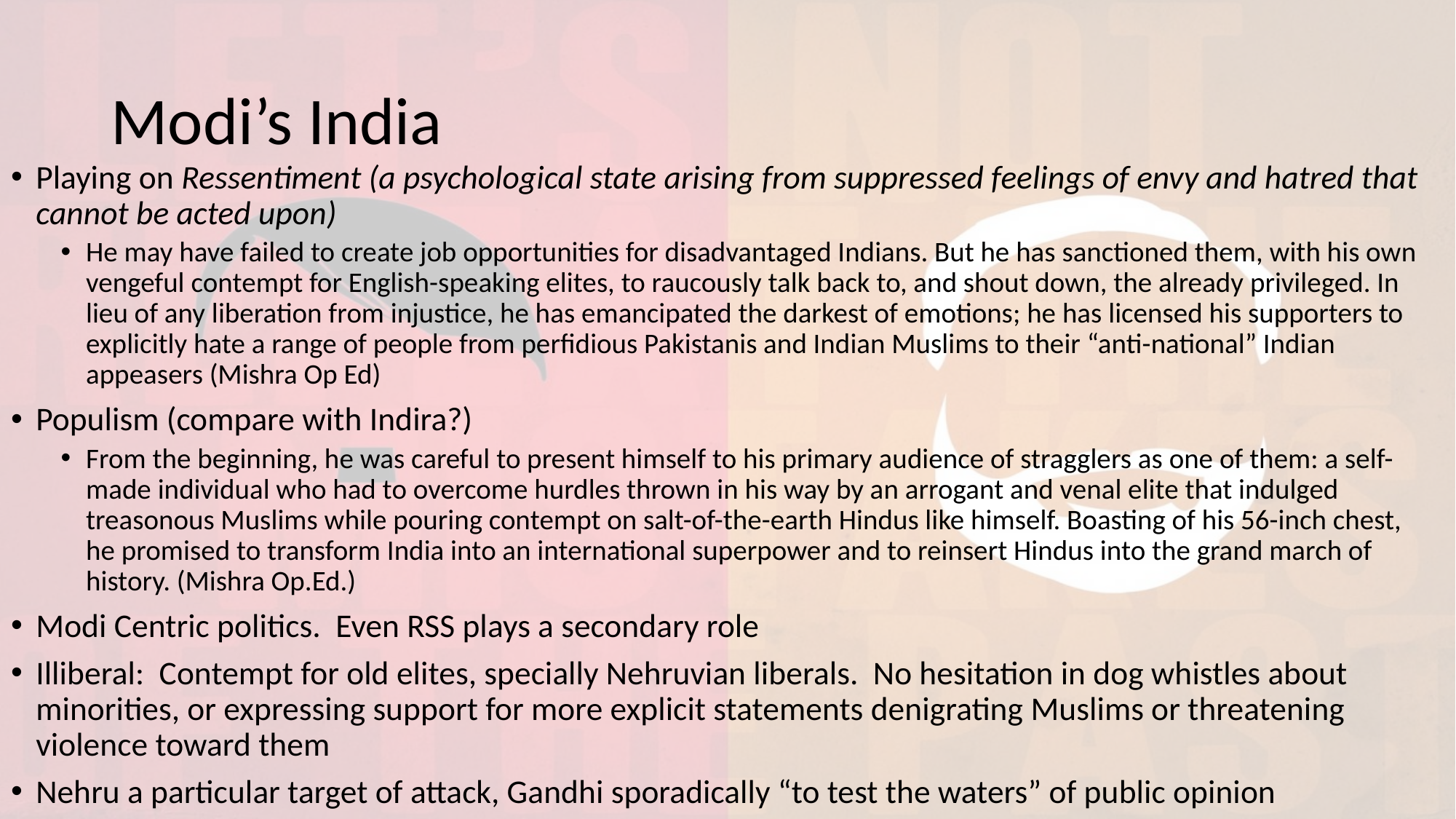

# Modi’s India
Playing on Ressentiment (a psychological state arising from suppressed feelings of envy and hatred that cannot be acted upon)
He may have failed to create job opportunities for disadvantaged Indians. But he has sanctioned them, with his own vengeful contempt for English-speaking elites, to raucously talk back to, and shout down, the already privileged. In lieu of any liberation from injustice, he has emancipated the darkest of emotions; he has licensed his supporters to explicitly hate a range of people from perfidious Pakistanis and Indian Muslims to their “anti-national” Indian appeasers (Mishra Op Ed)
Populism (compare with Indira?)
From the beginning, he was careful to present himself to his primary audience of stragglers as one of them: a self-made individual who had to overcome hurdles thrown in his way by an arrogant and venal elite that indulged treasonous Muslims while pouring contempt on salt-of-the-earth Hindus like himself. Boasting of his 56-inch chest, he promised to transform India into an international superpower and to reinsert Hindus into the grand march of history. (Mishra Op.Ed.)
Modi Centric politics.  Even RSS plays a secondary role
Illiberal:  Contempt for old elites, specially Nehruvian liberals.  No hesitation in dog whistles about minorities, or expressing support for more explicit statements denigrating Muslims or threatening violence toward them
Nehru a particular target of attack, Gandhi sporadically “to test the waters” of public opinion